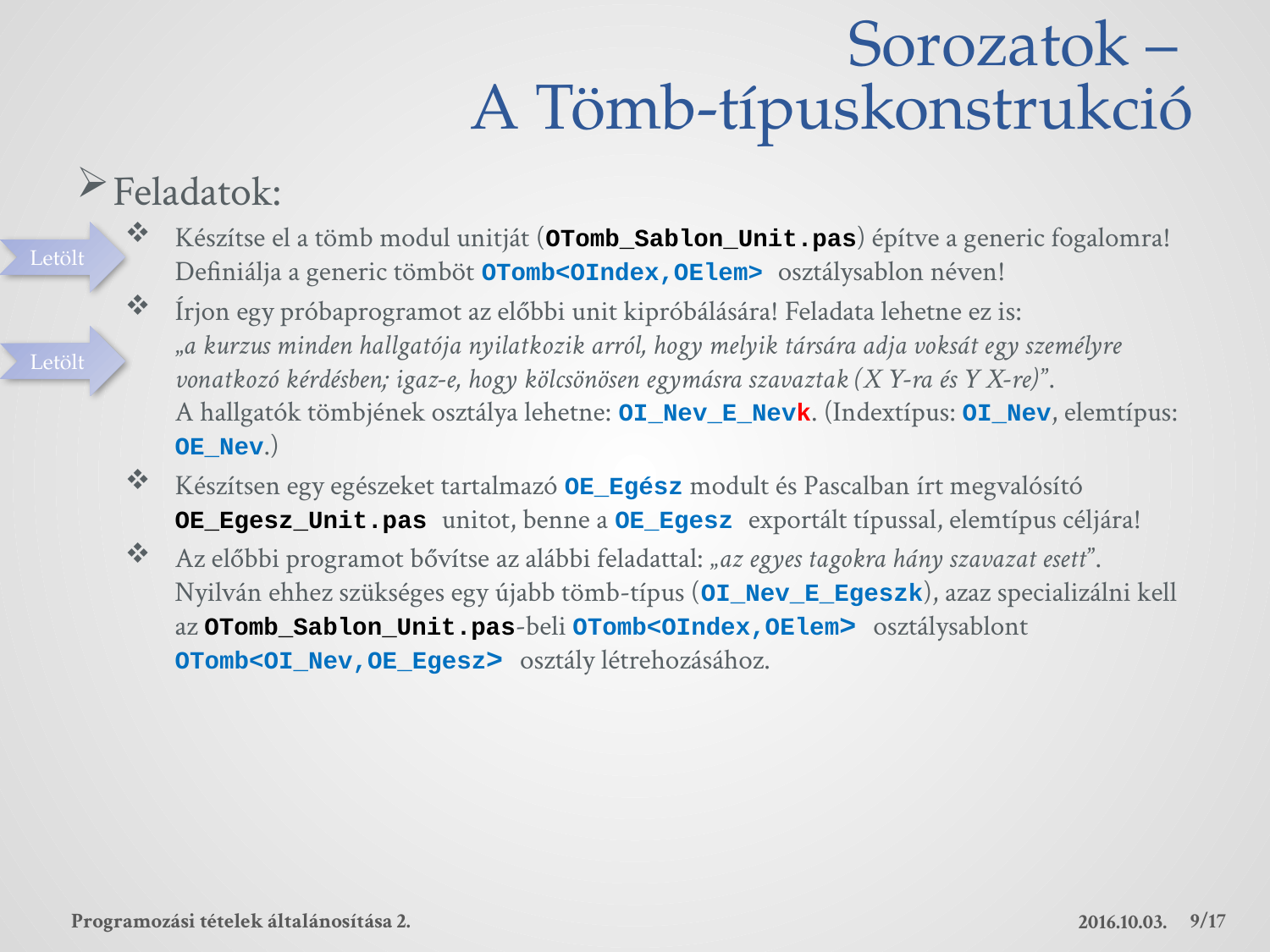

# Sorozatok – A Tömb-típuskonstrukció
Feladatok:
Készítse el a tömb modul unitját (OTomb_Sablon_Unit.pas) építve a generic fogalomra!  Definiálja a generic tömböt OTomb<OIndex,OElem> osztálysablon néven!
Írjon egy próbaprogramot az előbbi unit kipróbálására! Feladata lehetne ez is:
„a kurzus minden hallgatója nyilatkozik arról, hogy melyik társára adja voksát egy személyre vonatkozó kérdésben; igaz-e, hogy kölcsönösen egymásra szavaztak (X Y-ra és Y X-re)”.
A hallgatók tömbjének osztálya lehetne: OI_Nev_E_Nevk. (Indextípus: OI_Nev, elemtípus: OE_Nev.)
Készítsen egy egészeket tartalmazó OE_Egész modult és Pascalban írt megvalósító  OE_Egesz_Unit.pas unitot, benne a OE_Egesz exportált típussal, elemtípus céljára!
Az előbbi programot bővítse az alábbi feladattal: „az egyes tagokra hány szavazat esett”. Nyilván ehhez szükséges egy újabb tömb-típus (OI_Nev_E_Egeszk), azaz specializálni kell az OTomb_Sablon_Unit.pas-beli OTomb<OIndex,OElem> osztálysablont OTomb<OI_Nev,OE_Egesz> osztály létrehozásához.

Letölt
Letölt
Programozási tételek általánosítása 2.
2016.10.03.
9/17